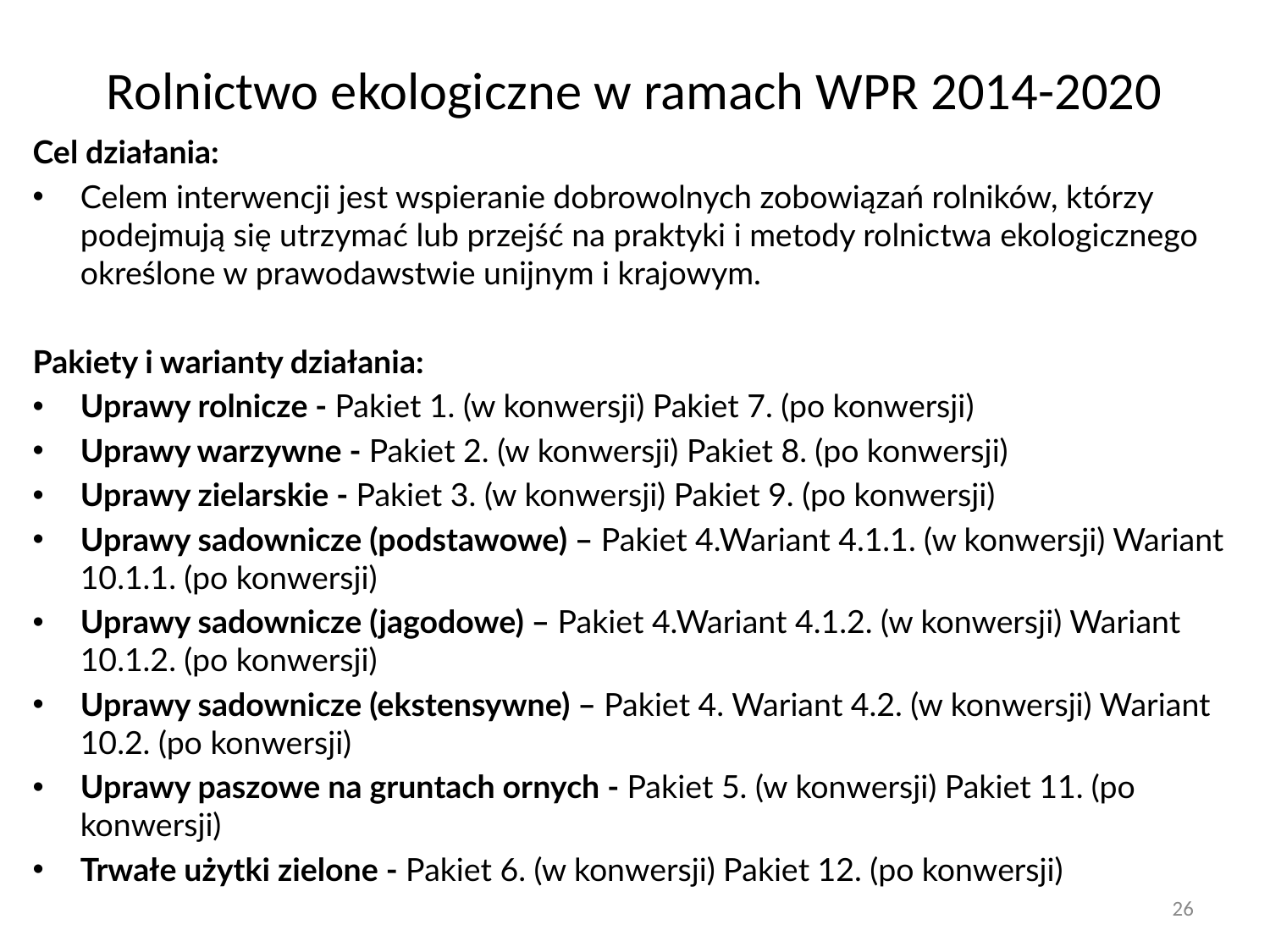

# Rolnictwo ekologiczne w ramach WPR 2014-2020
Cel działania:
Celem interwencji jest wspieranie dobrowolnych zobowiązań rolników, którzy podejmują się utrzymać lub przejść na praktyki i metody rolnictwa ekologicznego określone w prawodawstwie unijnym i krajowym.

Pakiety i warianty działania:
Uprawy rolnicze - Pakiet 1. (w konwersji) Pakiet 7. (po konwersji)
Uprawy warzywne - Pakiet 2. (w konwersji) Pakiet 8. (po konwersji)
Uprawy zielarskie - Pakiet 3. (w konwersji) Pakiet 9. (po konwersji)
Uprawy sadownicze (podstawowe) – Pakiet 4.Wariant 4.1.1. (w konwersji) Wariant 10.1.1. (po konwersji)
Uprawy sadownicze (jagodowe) – Pakiet 4.Wariant 4.1.2. (w konwersji) Wariant 10.1.2. (po konwersji)
Uprawy sadownicze (ekstensywne) – Pakiet 4. Wariant 4.2. (w konwersji) Wariant 10.2. (po konwersji)
Uprawy paszowe na gruntach ornych - Pakiet 5. (w konwersji) Pakiet 11. (po konwersji)
Trwałe użytki zielone - Pakiet 6. (w konwersji) Pakiet 12. (po konwersji)

26